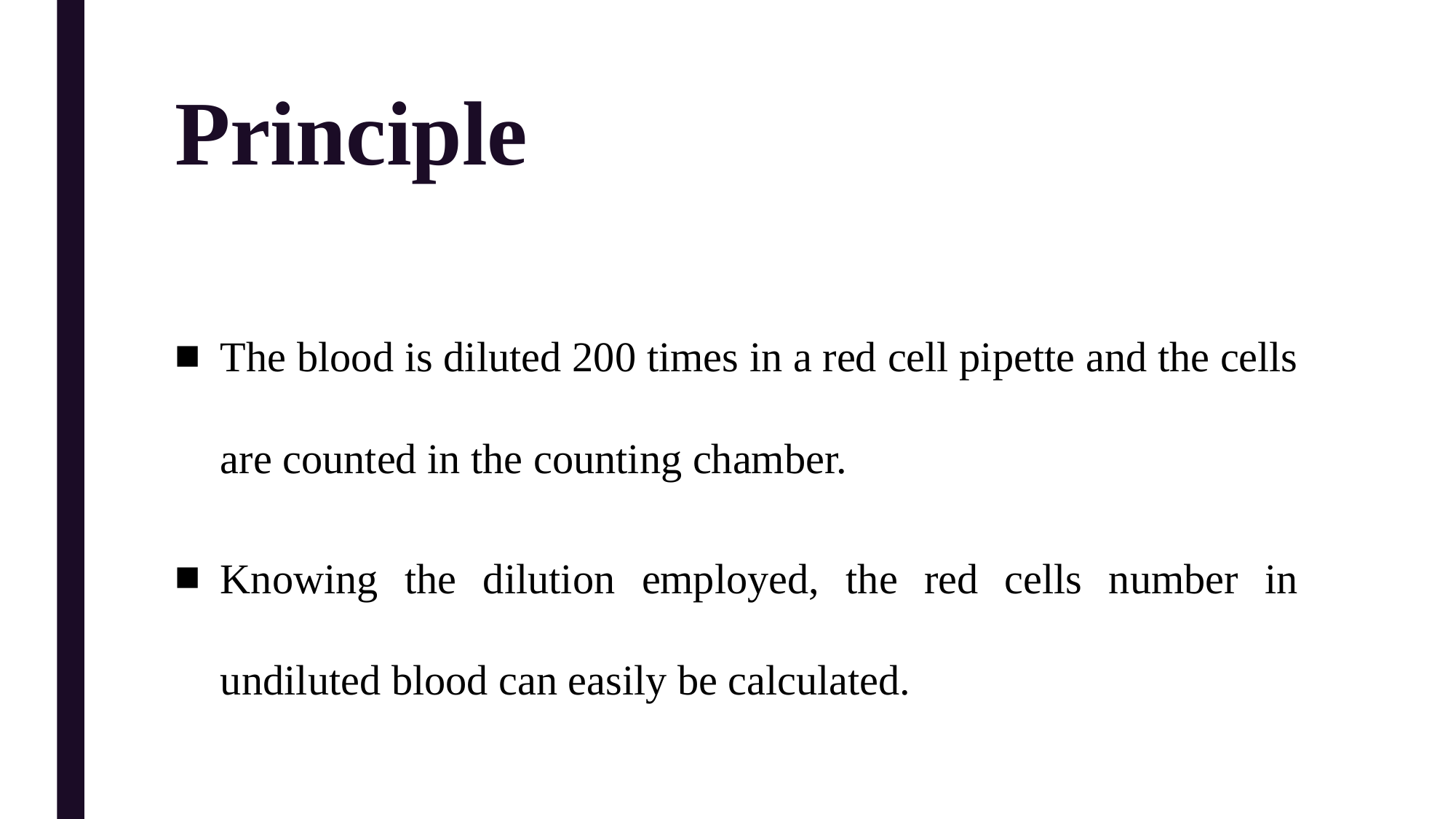

# Principle
The blood is diluted 200 times in a red cell pipette and the cells are counted in the counting chamber.
Knowing the dilution employed, the red cells number in undiluted blood can easily be calculated.